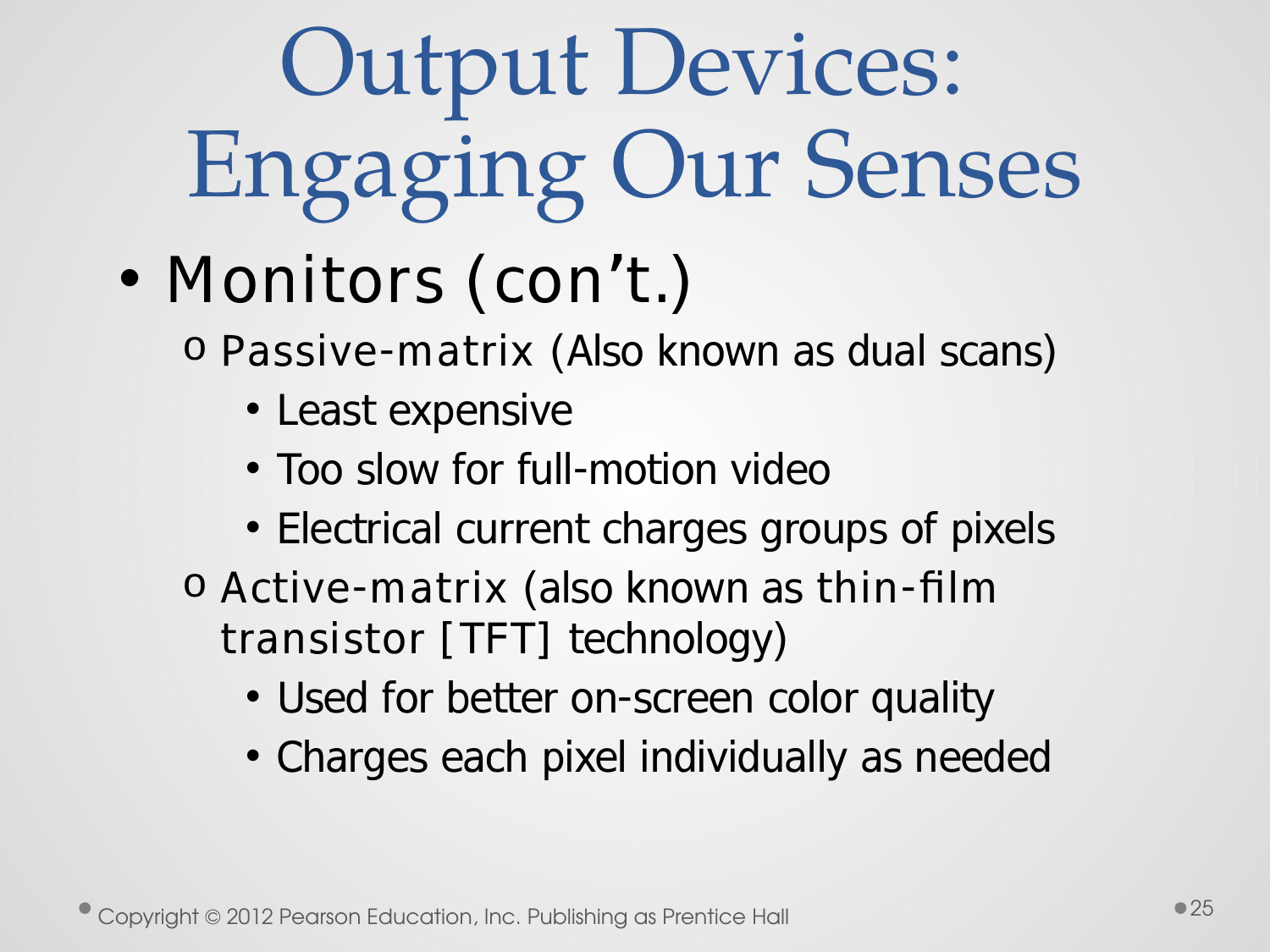

# Output Devices: Engaging Our Senses
Monitors (con’t.)
Passive-matrix (Also known as dual scans)
Least expensive
Too slow for full-motion video
Electrical current charges groups of pixels
Active-matrix (also known as thin-film transistor [TFT] technology)
Used for better on-screen color quality
Charges each pixel individually as needed
25
Copyright © 2012 Pearson Education, Inc. Publishing as Prentice Hall